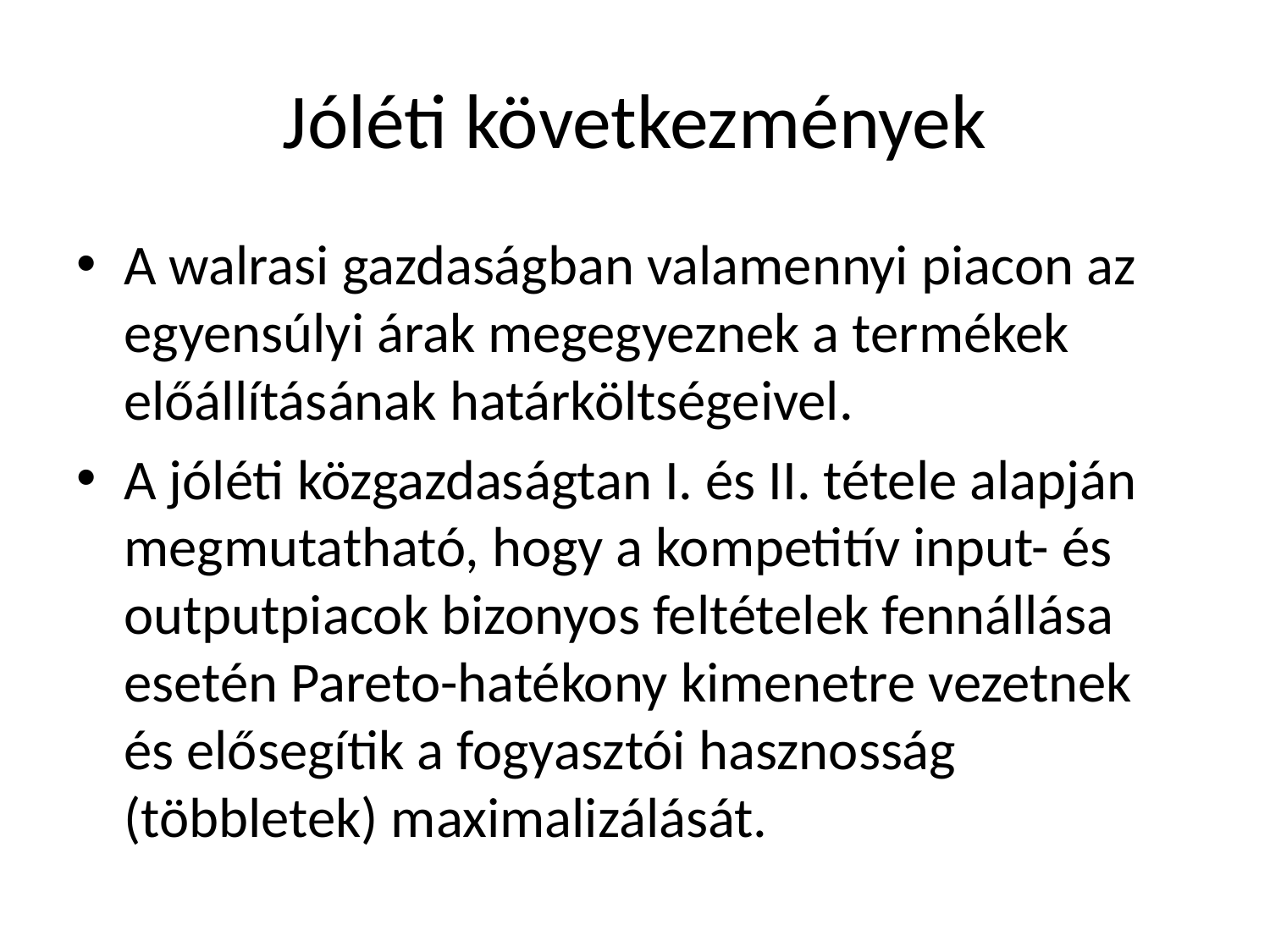

# Jóléti következmények
A walrasi gazdaságban valamennyi piacon az egyensúlyi árak megegyeznek a termékek előállításának határköltségeivel.
A jóléti közgazdaságtan I. és II. tétele alapján megmutatható, hogy a kompetitív input- és outputpiacok bizonyos feltételek fennállása esetén Pareto-hatékony kimenetre vezetnek és elősegítik a fogyasztói hasznosság (többletek) maximalizálását.